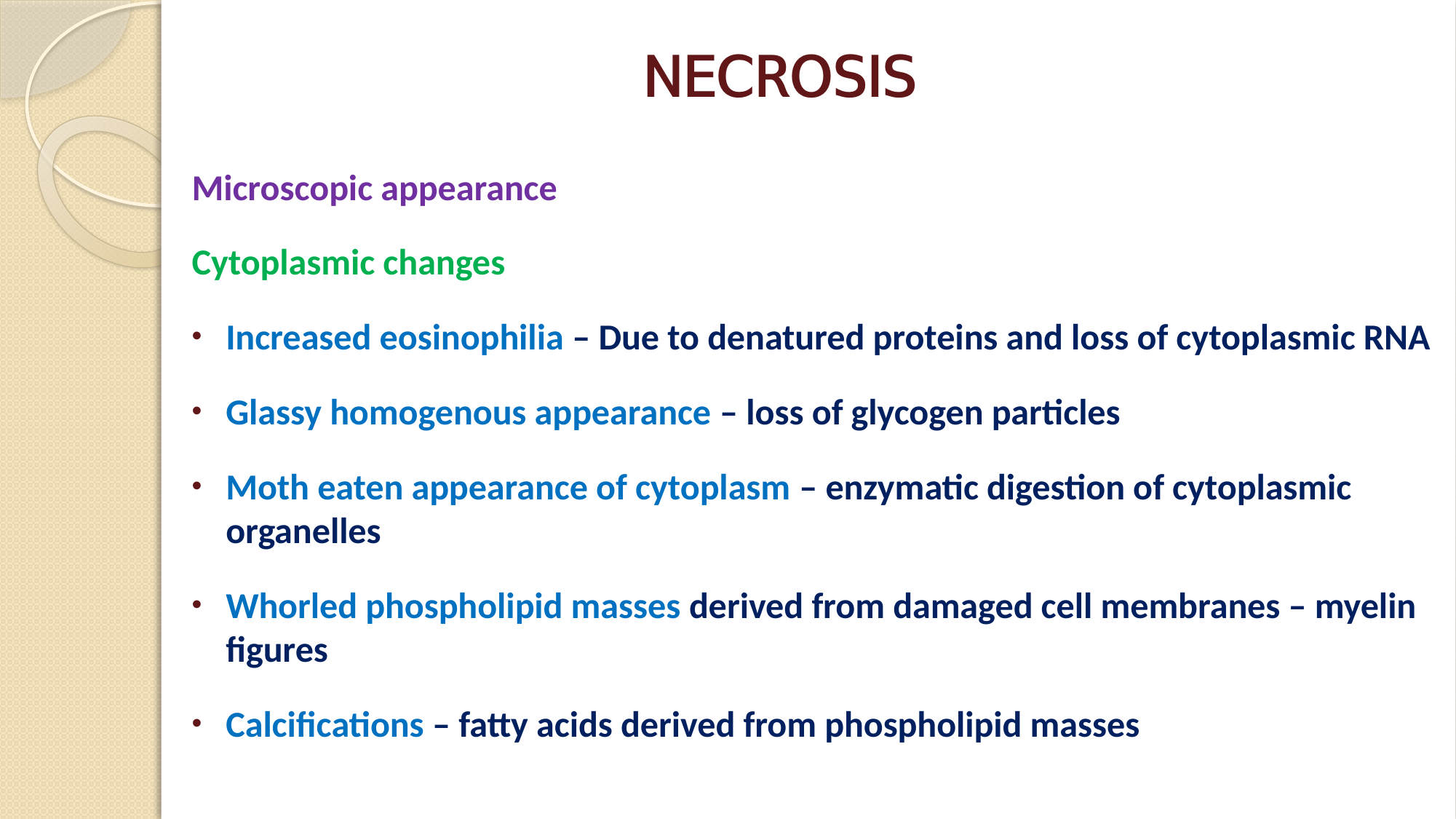

# NECROSIS
Microscopic appearance
Cytoplasmic changes
Increased eosinophilia – Due to denatured proteins and loss of cytoplasmic RNA
Glassy homogenous appearance – loss of glycogen particles
Moth eaten appearance of cytoplasm – enzymatic digestion of cytoplasmic organelles
Whorled phospholipid masses derived from damaged cell membranes – myelin figures
Calcifications – fatty acids derived from phospholipid masses